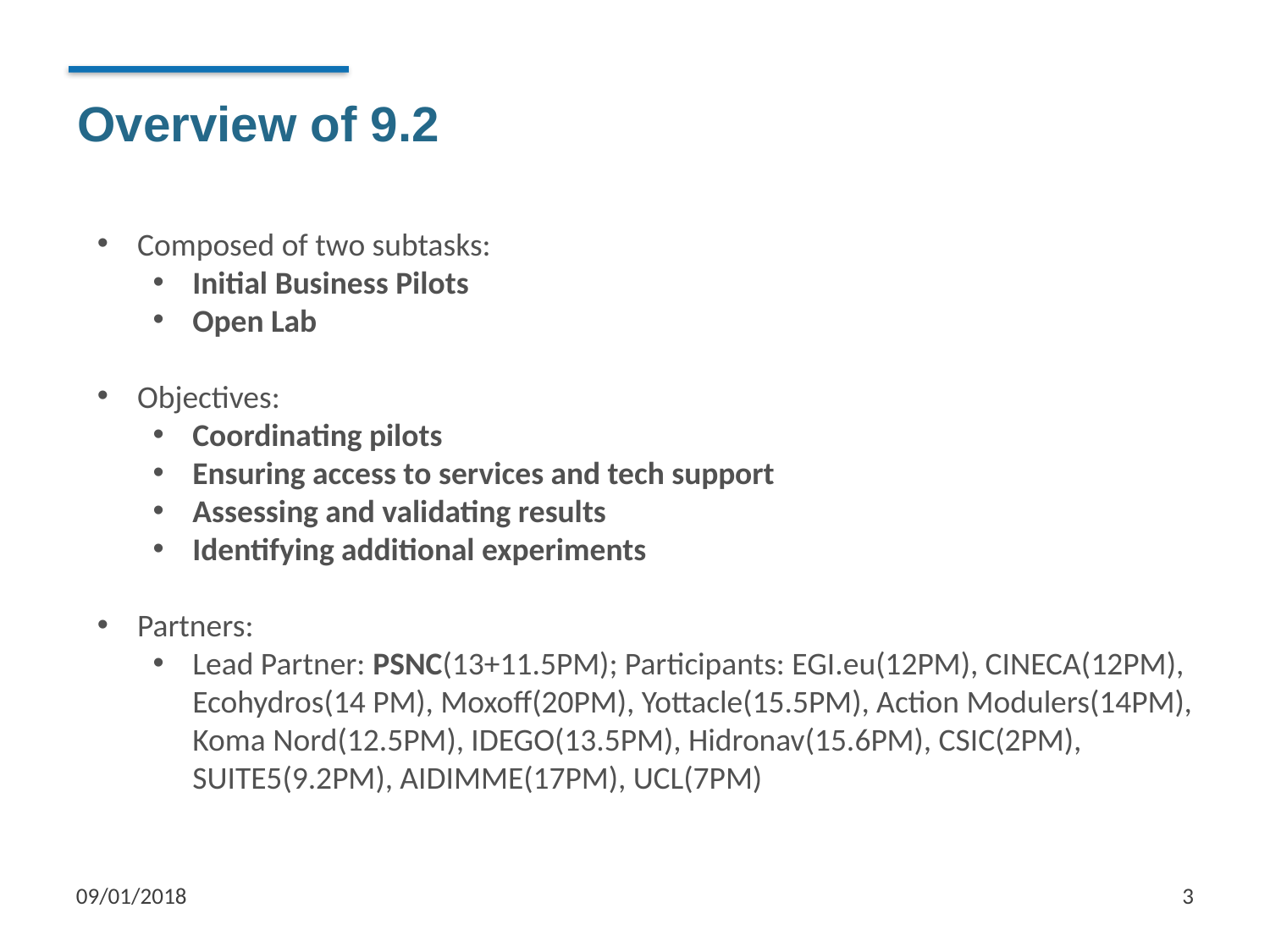

# Overview of 9.2
Composed of two subtasks:
Initial Business Pilots
Open Lab

Objectives:
Coordinating pilots
Ensuring access to services and tech support
Assessing and validating results
Identifying additional experiments

Partners:
Lead Partner: PSNC(13+11.5PM); Participants: EGI.eu(12PM), CINECA(12PM), Ecohydros(14 PM), Moxoff(20PM), Yottacle(15.5PM), Action Modulers(14PM), Koma Nord(12.5PM), IDEGO(13.5PM), Hidronav(15.6PM), CSIC(2PM), SUITE5(9.2PM), AIDIMME(17PM), UCL(7PM)
09/01/2018
3